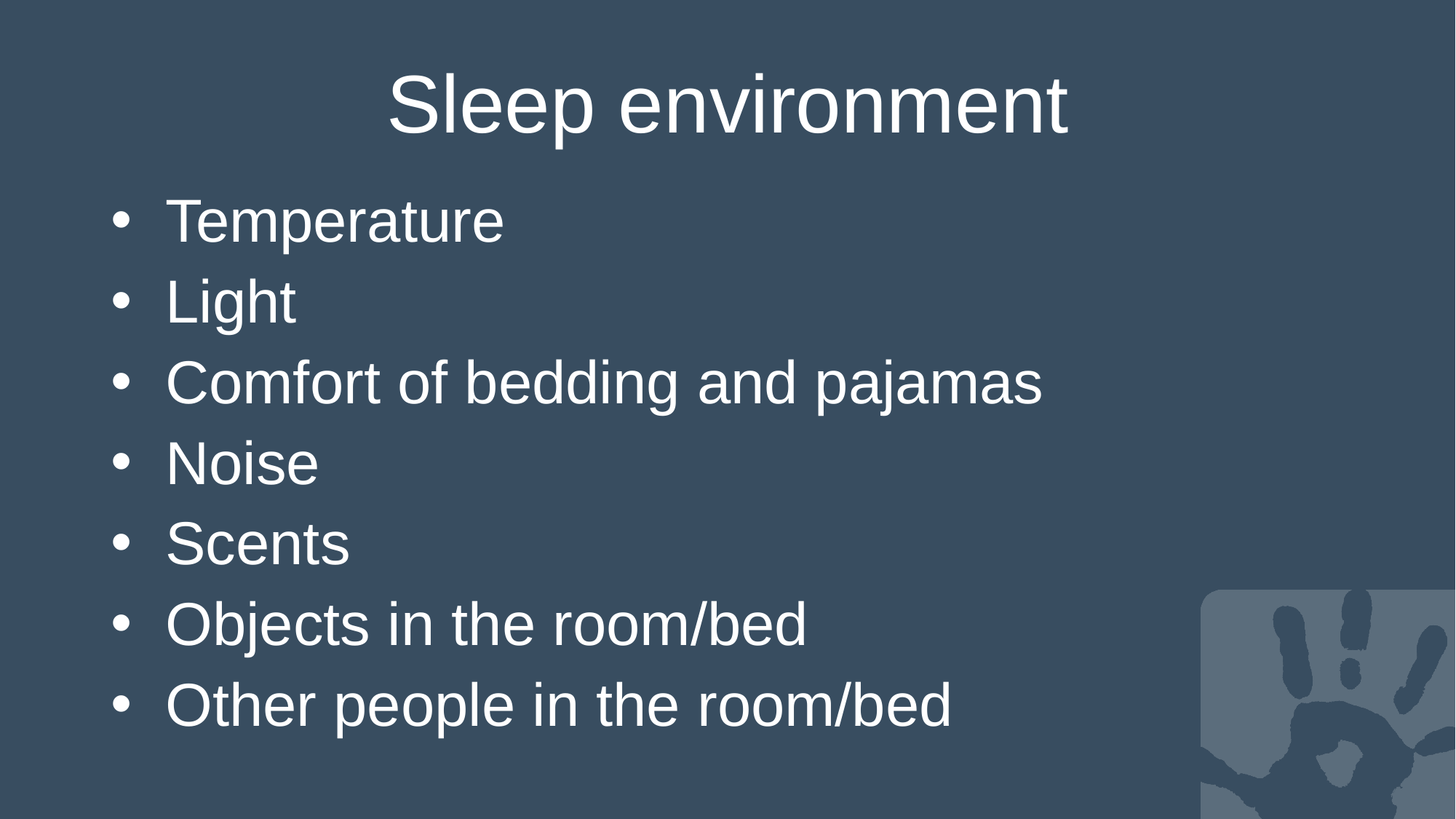

# Sleep environment
Temperature
Light
Comfort of bedding and pajamas
Noise
Scents
Objects in the room/bed
Other people in the room/bed